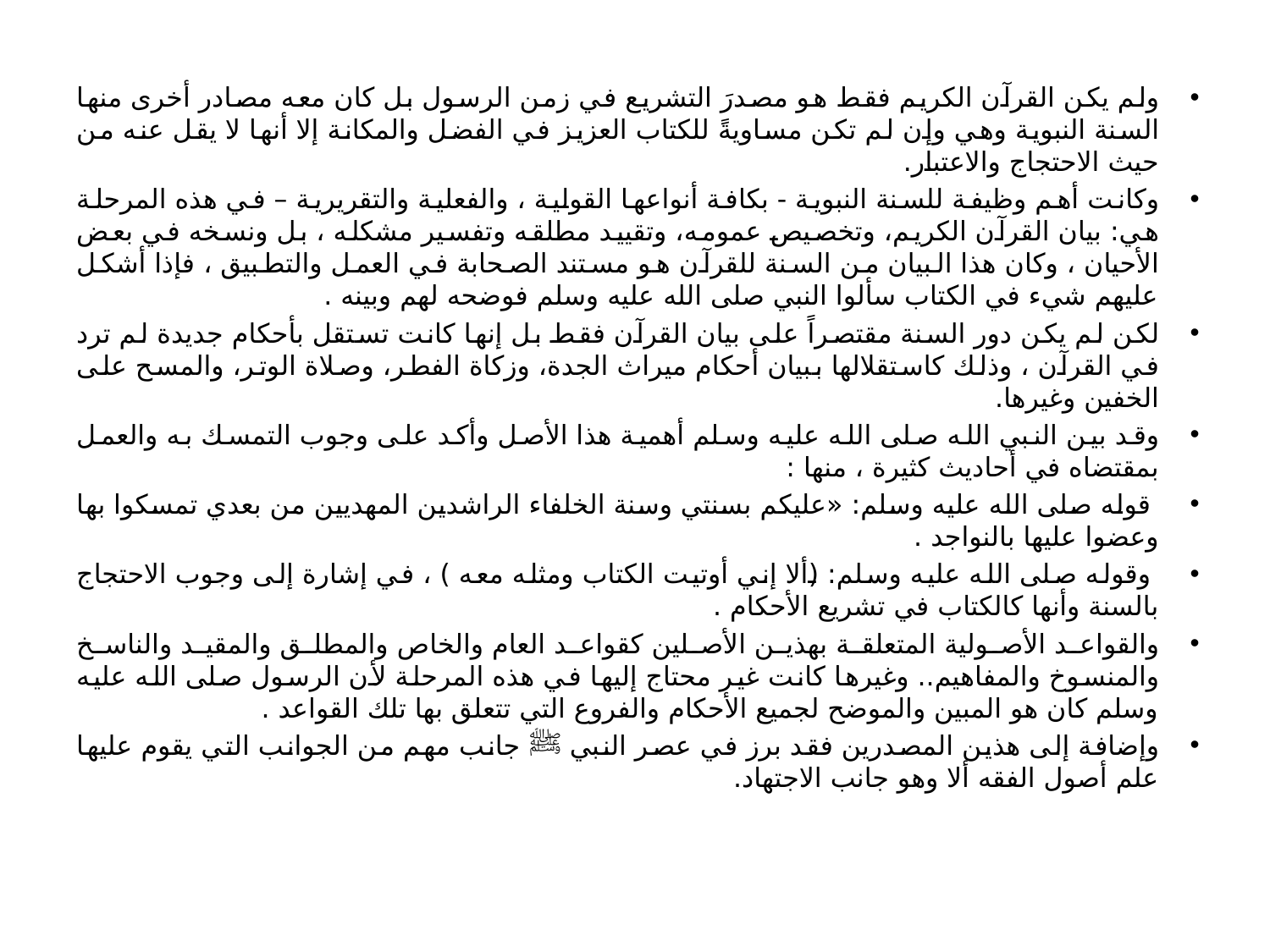

ولم يكن القرآن الكريم فقط هو مصدرَ التشريع في زمن الرسول بل كان معه مصادر أخرى منها السنة النبوية وهي وإن لم تكن مساويةً للكتاب العزيز في الفضل والمكانة إلا أنها لا يقل عنه من حيث الاحتجاج والاعتبار.
وكانت أهم وظيفة للسنة النبوية - بكافة أنواعها القولية ، والفعلية والتقريرية – في هذه المرحلة هي: بيان القرآن الكريم، وتخصيص عمومه، وتقييد مطلقه وتفسير مشكله ، بل ونسخه في بعض الأحيان ، وكان هذا البيان من السنة للقرآن هو مستند الصحابة في العمل والتطبيق ، فإذا أشكل عليهم شيء في الكتاب سألوا النبي صلى الله عليه وسلم فوضحه لهم وبينه .
لكن لم يكن دور السنة مقتصراً على بيان القرآن فقط بل إنها كانت تستقل بأحكام جديدة لم ترد في القرآن ، وذلك كاستقلالها ببيان أحكام ميراث الجدة، وزكاة الفطر، وصلاة الوتر، والمسح على الخفين وغيرها.
وقد بين النبي الله صلى الله عليه وسلم أهمية هذا الأصل وأكد على وجوب التمسك به والعمل بمقتضاه في أحاديث كثيرة ، منها :
 قوله صلى الله عليه وسلم: «عليكم بسنتي وسنة الخلفاء الراشدين المهديين من بعدي تمسكوا بها وعضوا عليها بالنواجد .
 وقوله صلى الله عليه وسلم: (ألا إني أوتيت الكتاب ومثله معه ) ، في إشارة إلى وجوب الاحتجاج بالسنة وأنها كالكتاب في تشريع الأحكام .
والقواعد الأصولية المتعلقة بهذين الأصلين كقواعد العام والخاص والمطلق والمقيد والناسخ والمنسوخ والمفاهيم.. وغيرها كانت غير محتاج إليها في هذه المرحلة لأن الرسول صلى الله عليه وسلم كان هو المبين والموضح لجميع الأحكام والفروع التي تتعلق بها تلك القواعد .
وإضافة إلى هذين المصدرين فقد برز في عصر النبي ﷺ جانب مهم من الجوانب التي يقوم عليها علم أصول الفقه ألا وهو جانب الاجتهاد.